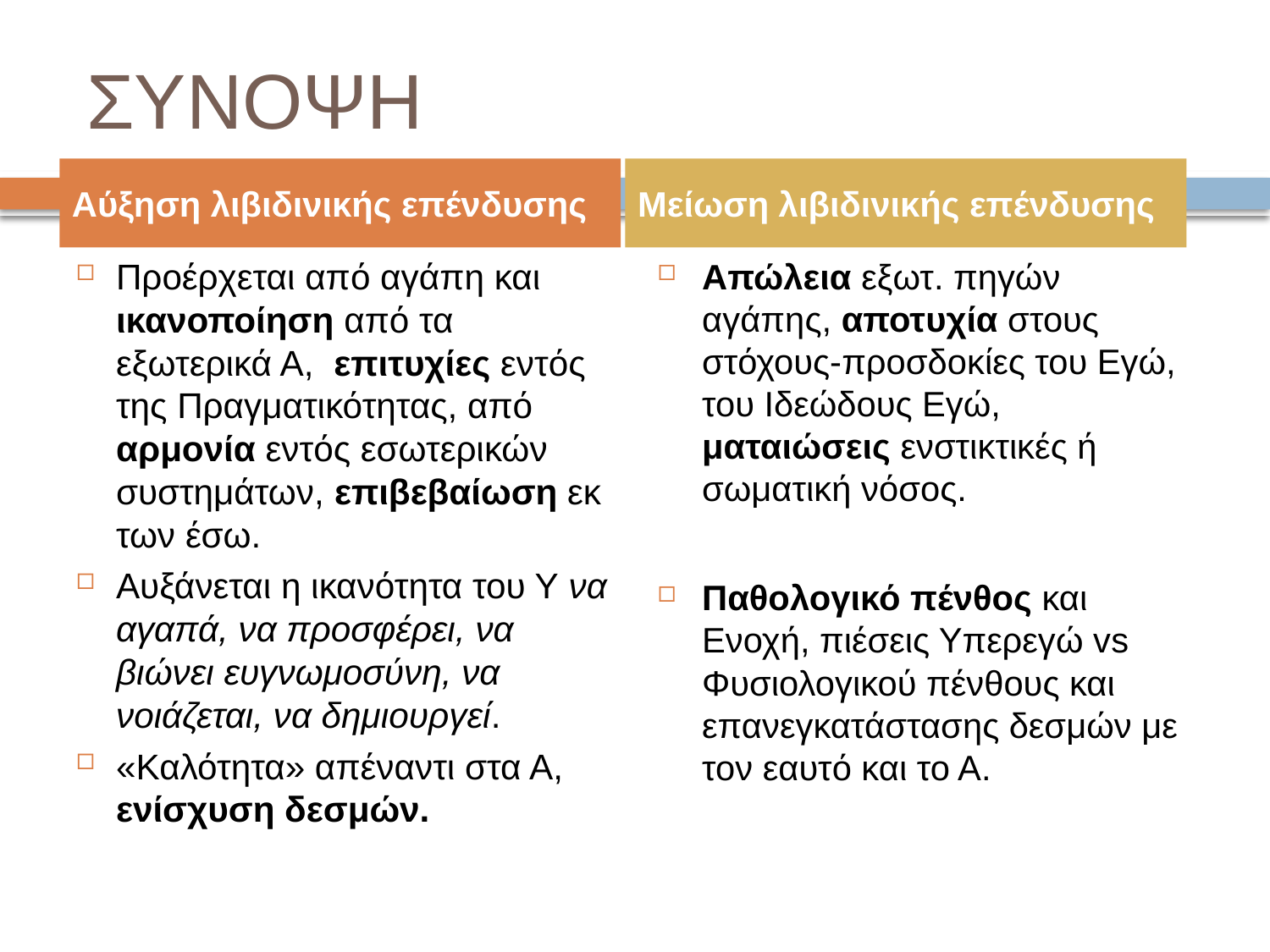

# ΣΥΝΟΨΗ
Αύξηση λιβιδινικής επένδυσης
Μείωση λιβιδινικής επένδυσης
Προέρχεται από αγάπη και ικανοποίηση από τα εξωτερικά Α,  επιτυχίες εντός της Πραγματικότητας, από αρμονία εντός εσωτερικών συστημάτων, επιβεβαίωση εκ των έσω.
Αυξάνεται η ικανότητα του Υ να αγαπά, να προσφέρει, να βιώνει ευγνωμοσύνη, να νοιάζεται, να δημιουργεί.
«Καλότητα» απέναντι στα Α, ενίσχυση δεσμών.
Απώλεια εξωτ. πηγών αγάπης, αποτυχία στους στόχους-προσδοκίες του Εγώ, του Ιδεώδους Εγώ, ματαιώσεις ενστικτικές ή σωματική νόσος.

Παθολογικό πένθος και Ενοχή, πιέσεις Υπερεγώ vs Φυσιολογικού πένθους και επανεγκατάστασης δεσμών με τον εαυτό και το Α.